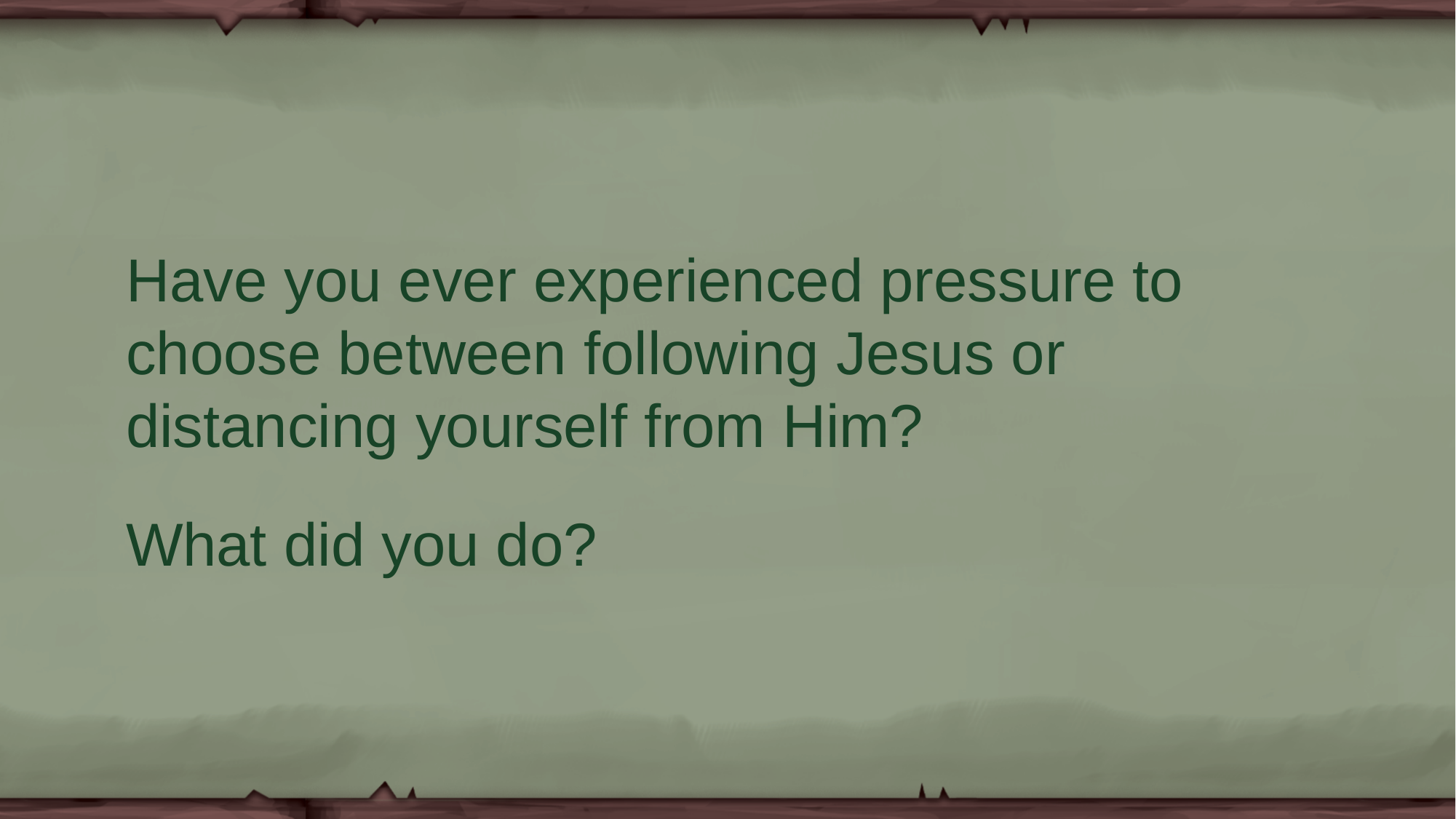

Have you ever experienced pressure to choose between following Jesus or distancing yourself from Him?
What did you do?